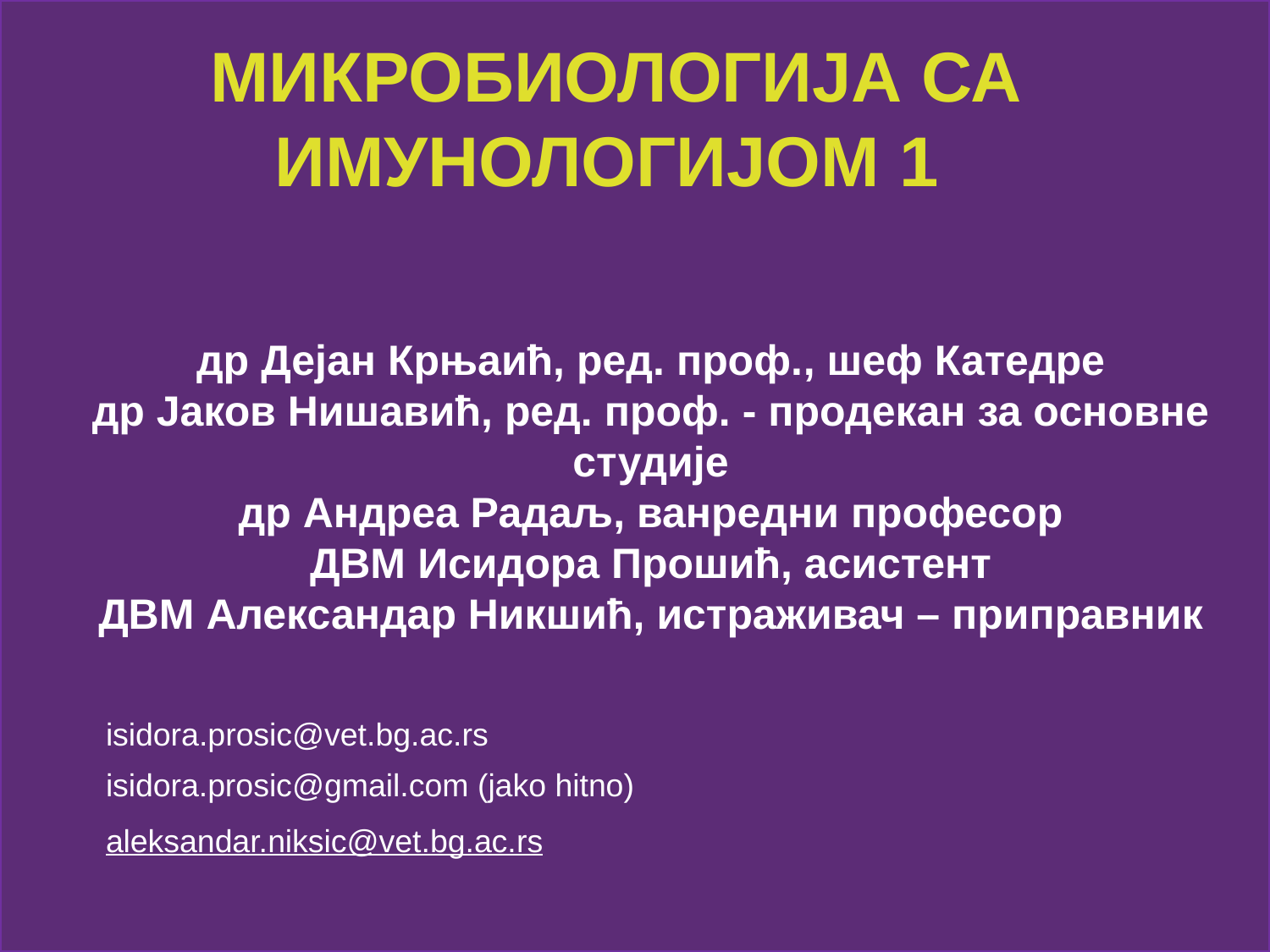

МИКРОБИОЛОГИЈА СА ИМУНОЛОГИЈОМ 1
др Дејан Крњаић, ред. проф., шеф Катедре
др Јаков Нишавић, ред. проф. - продекан за основне студије
др Андреа Радаљ, ванредни професор
ДВМ Исидора Прошић, асистент
ДВМ Александар Никшић, истраживач – приправник

isidora.prosic@vet.bg.ac.rs
isidora.prosic@gmail.com (jako hitno)
aleksandar.niksic@vet.bg.ac.rs